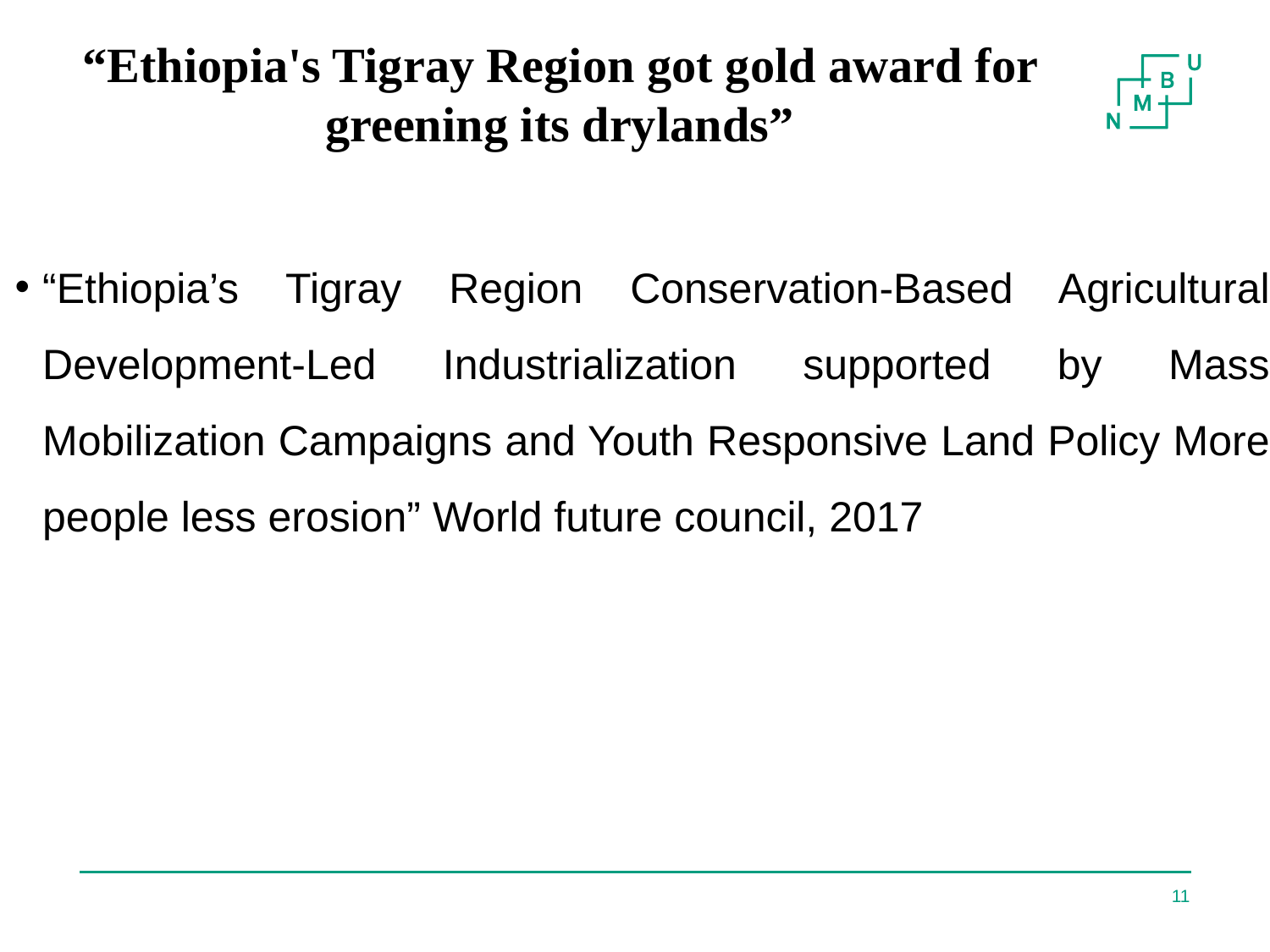

# “Ethiopia's Tigray Region got gold award for greening its drylands”

“Ethiopia’s Tigray Region Conservation-Based Agricultural Development-Led Industrialization supported by Mass Mobilization Campaigns and Youth Responsive Land Policy More people less erosion” World future council, 2017
11